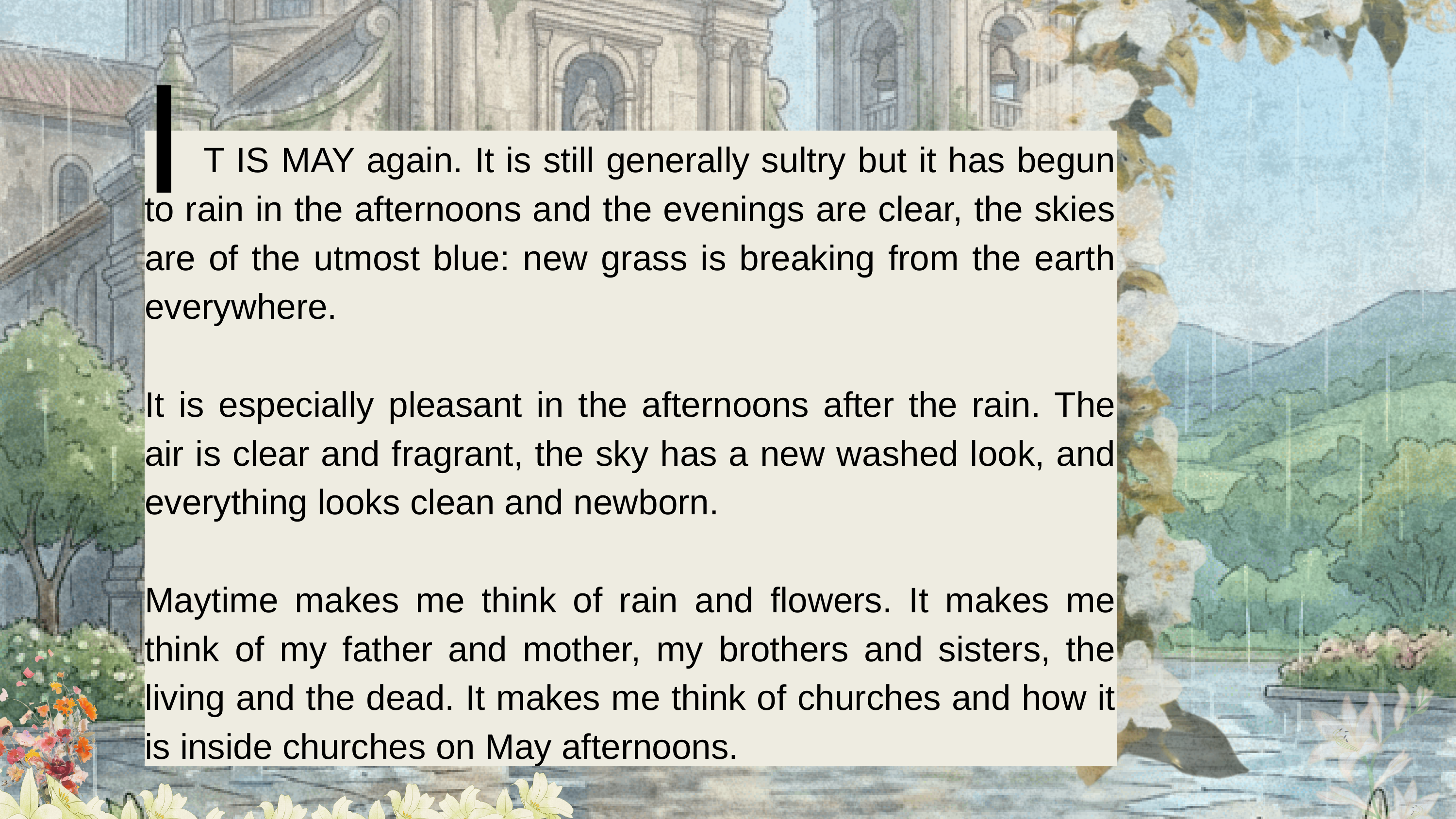

I
     T IS MAY again. It is still generally sultry but it has begun to rain in the afternoons and the evenings are clear, the skies are of the utmost blue: new grass is breaking from the earth everywhere.

It is especially pleasant in the afternoons after the rain. The air is clear and fragrant, the sky has a new washed look, and everything looks clean and newborn.

Maytime makes me think of rain and flowers. It makes me think of my father and mother, my brothers and sisters, the living and the dead. It makes me think of churches and how it is inside churches on May afternoons.